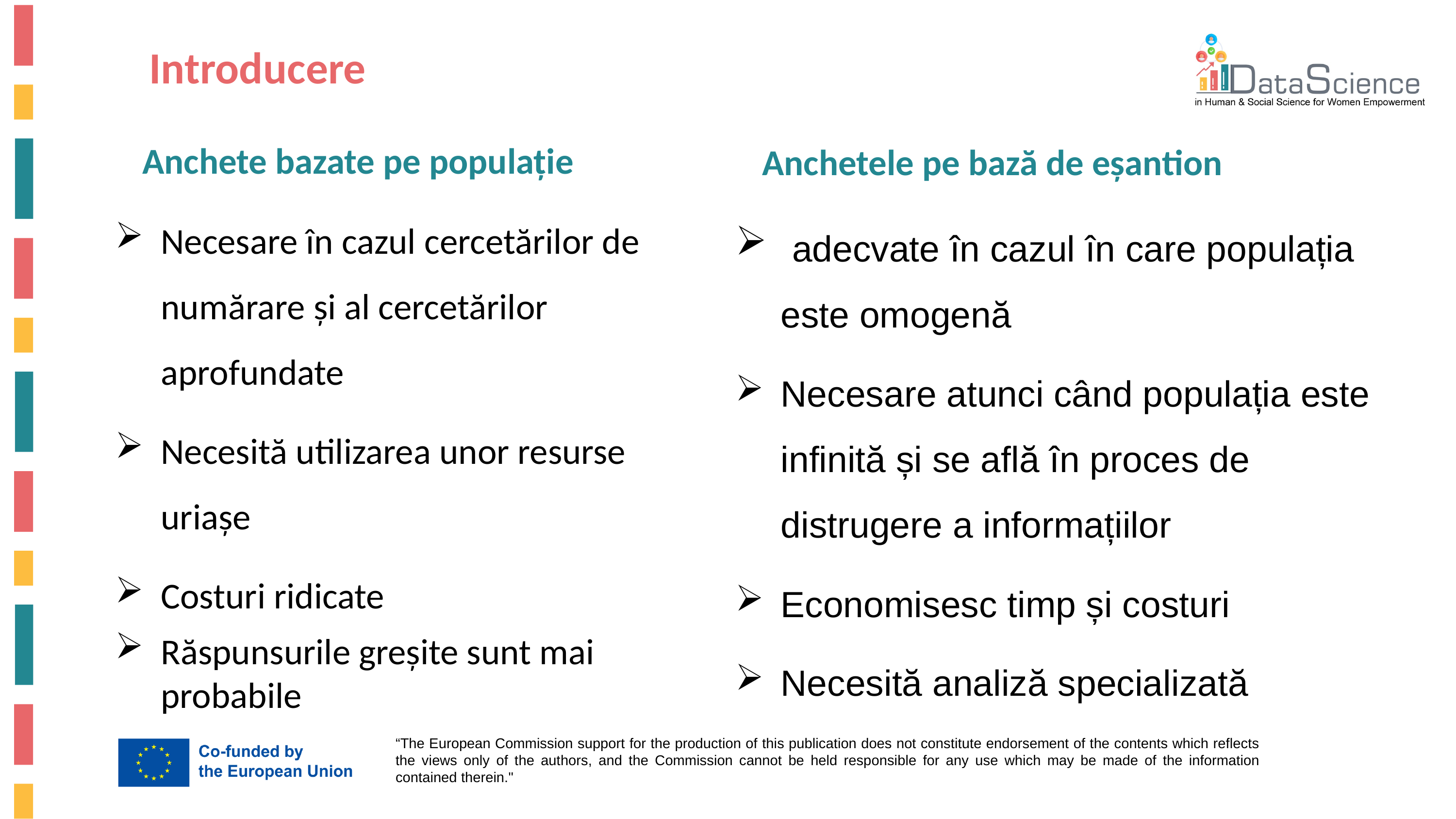

Introducere
	Anchetele pe bază de eșantion
 adecvate în cazul în care populația este omogenă
Necesare atunci când populația este infinită și se află în proces de distrugere a informațiilor
Economisesc timp și costuri
Necesită analiză specializată

	Anchete bazate pe populație
Necesare în cazul cercetărilor de numărare și al cercetărilor aprofundate
Necesită utilizarea unor resurse uriașe
Costuri ridicate
Răspunsurile greșite sunt mai probabile